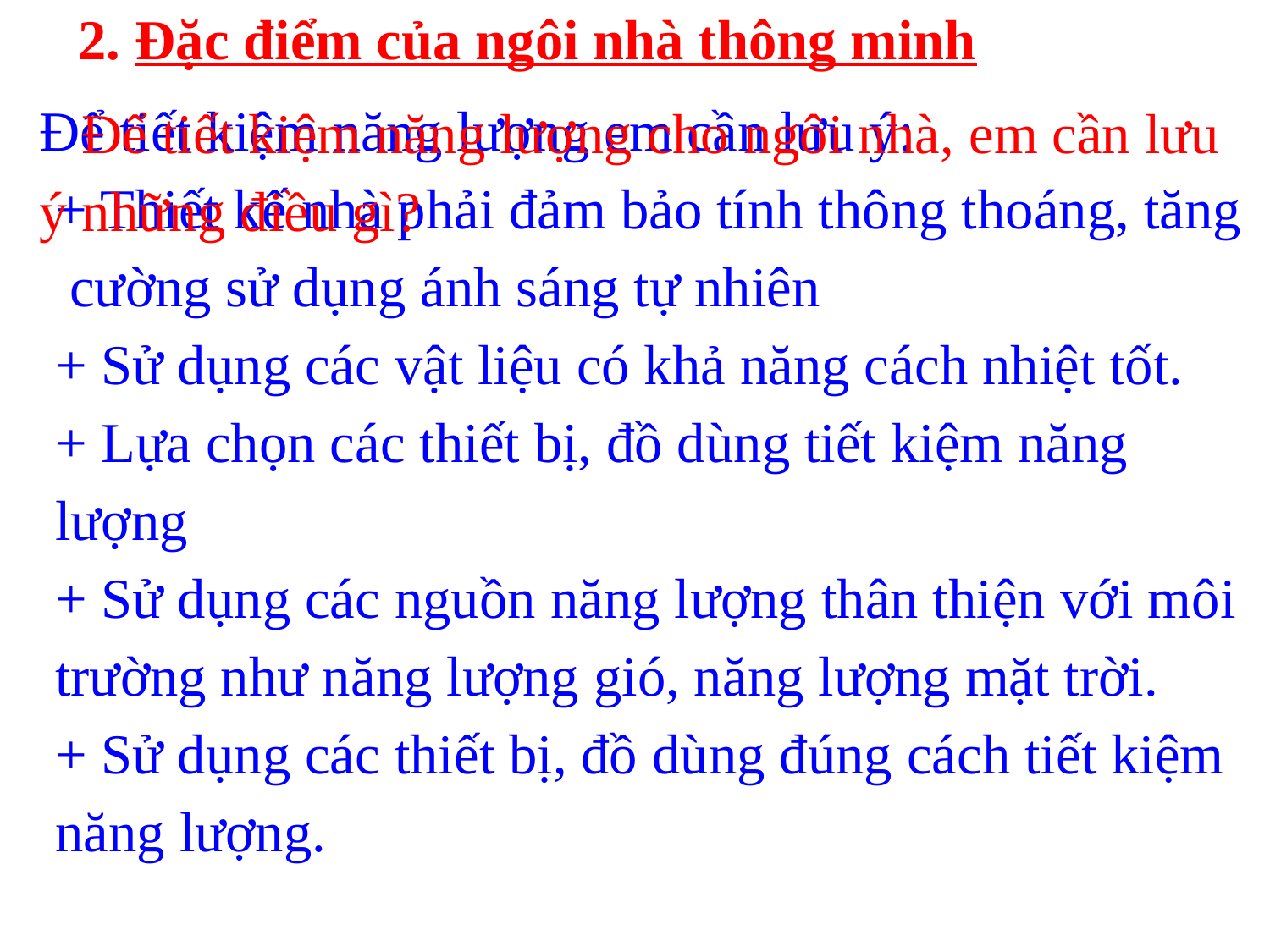

2. Đặc điểm của ngôi nhà thông minh
Để tiết kiệm năng lượng em cần lưu ý:
+ Thiết kế nhà phải đảm bảo tính thông thoáng, tăng  cường sử dụng ánh sáng tự nhiên
+ Sử dụng các vật liệu có khả năng cách nhiệt tốt.
+ Lựa chọn các thiết bị, đồ dùng tiết kiệm năng lượng
+ Sử dụng các nguồn năng lượng thân thiện với môi trường như năng lượng gió, năng lượng mặt trời.
+ Sử dụng các thiết bị, đồ dùng đúng cách tiết kiệm năng lượng.
   Để tiết kiệm năng lượng cho ngôi nhà, em cần lưu ý những điều gì?